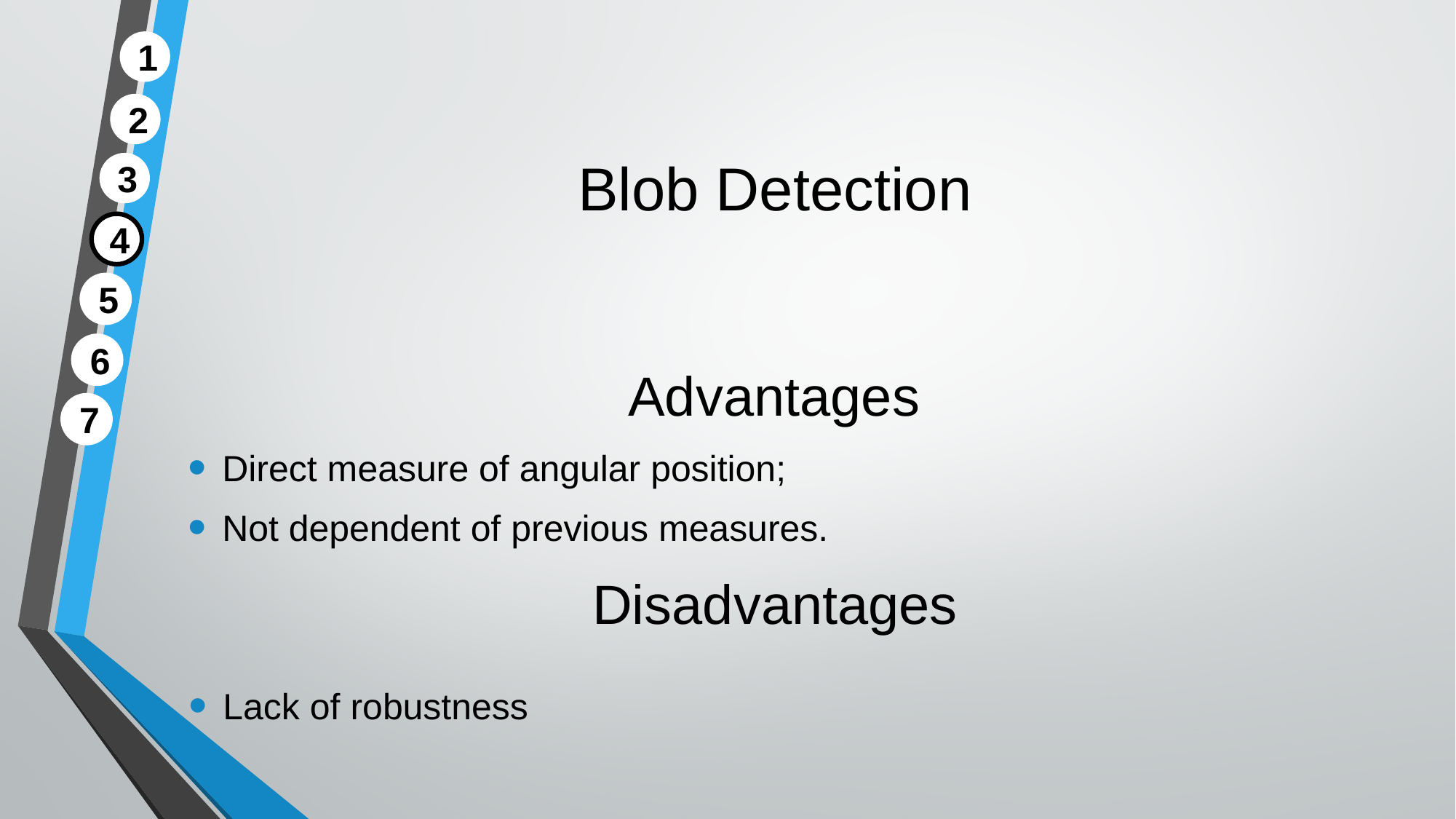

1
# Blob Detection
2
3
4
5
6
Advantages
7
Direct measure of angular position;
Not dependent of previous measures.
Disadvantages
Lack of robustness